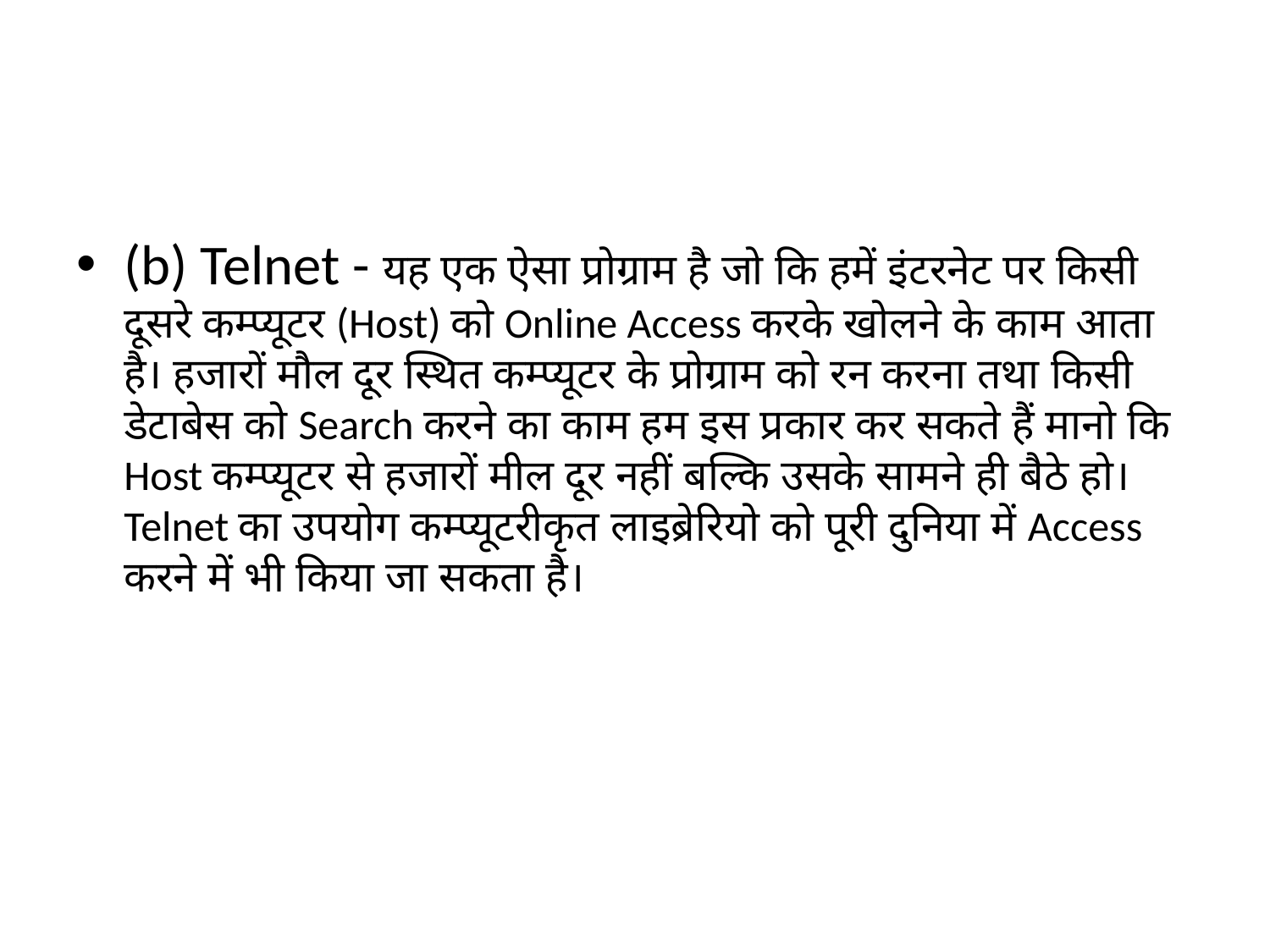

#
(b) Telnet - यह एक ऐसा प्रोग्राम है जो कि हमें इंटरनेट पर किसी दूसरे कम्प्यूटर (Host) को Online Access करके खोलने के काम आता है। हजारों मौल दूर स्थित कम्प्यूटर के प्रोग्राम को रन करना तथा किसी डेटाबेस को Search करने का काम हम इस प्रकार कर सकते हैं मानो कि Host कम्प्यूटर से हजारों मील दूर नहीं बल्कि उसके सामने ही बैठे हो। Telnet का उपयोग कम्प्यूटरीकृत लाइब्रेरियो को पूरी दुनिया में Access करने में भी किया जा सकता है।